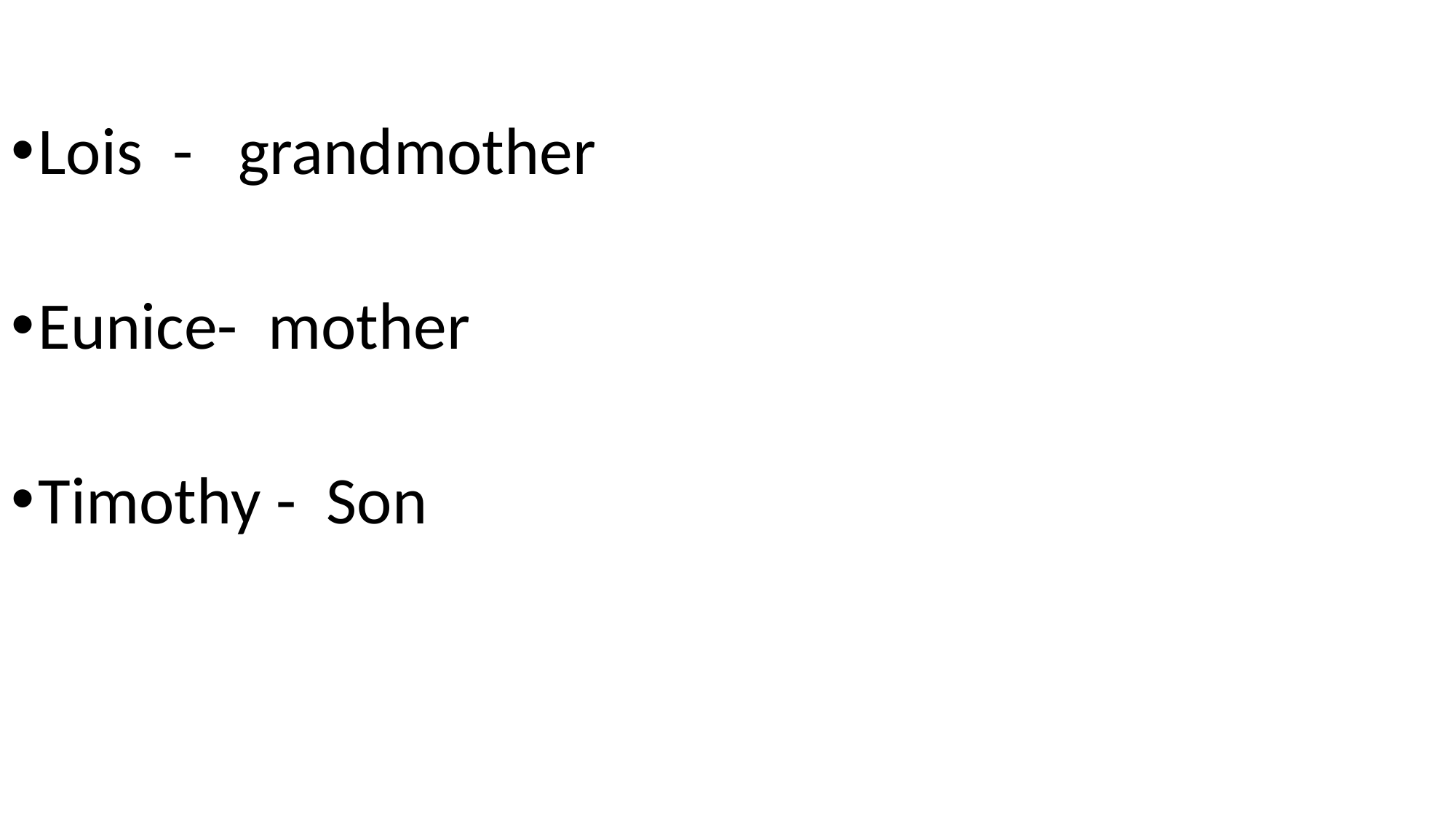

Lois  -   grandmother

Eunice-  mother

Timothy -  Son